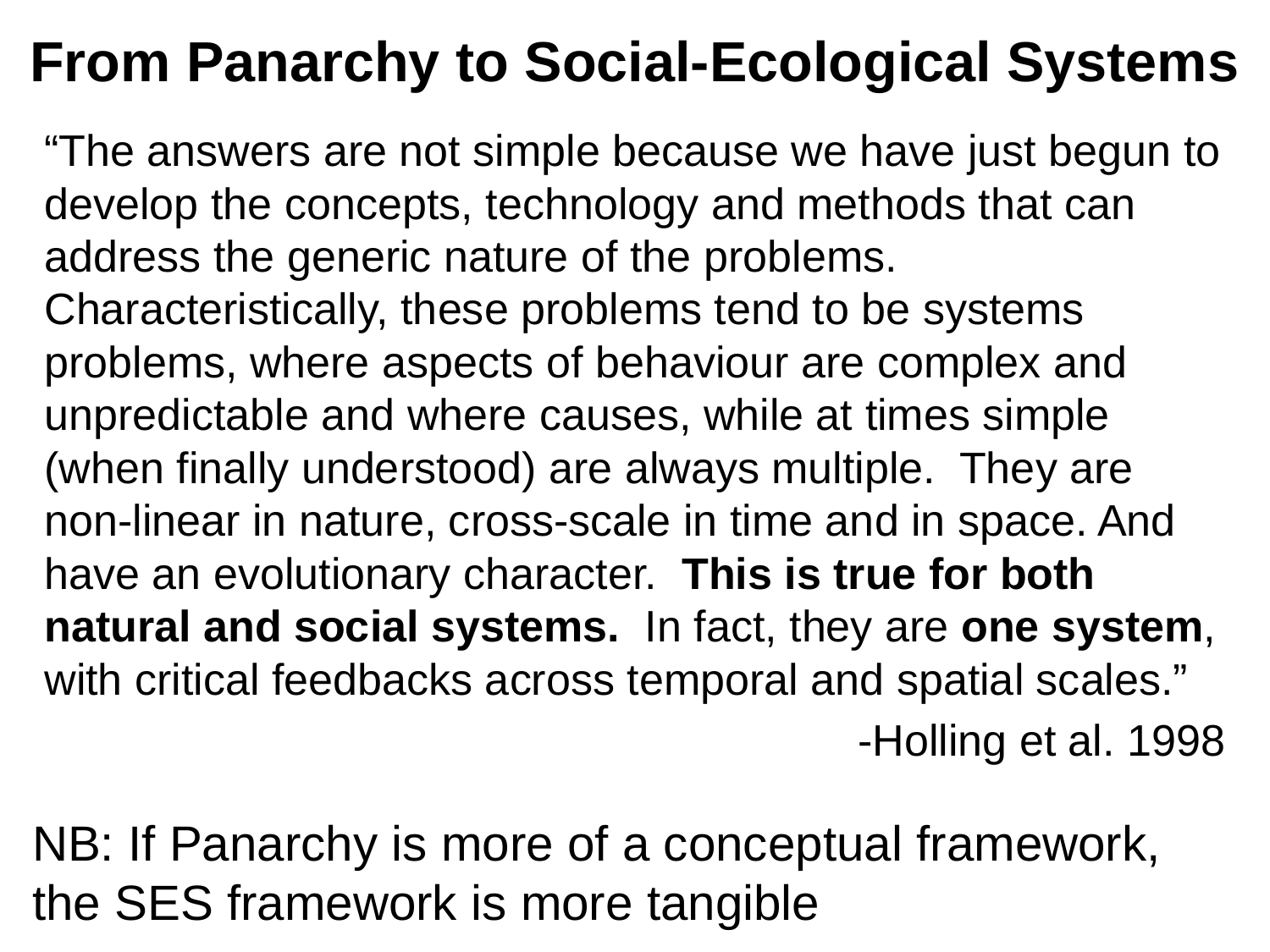

# From Panarchy to Social-Ecological Systems
“The answers are not simple because we have just begun to develop the concepts, technology and methods that can address the generic nature of the problems. Characteristically, these problems tend to be systems problems, where aspects of behaviour are complex and unpredictable and where causes, while at times simple (when finally understood) are always multiple.  They are non-linear in nature, cross-scale in time and in space. And have an evolutionary character.  This is true for both natural and social systems.  In fact, they are one system, with critical feedbacks across temporal and spatial scales.”
-Holling et al. 1998
NB: If Panarchy is more of a conceptual framework, the SES framework is more tangible